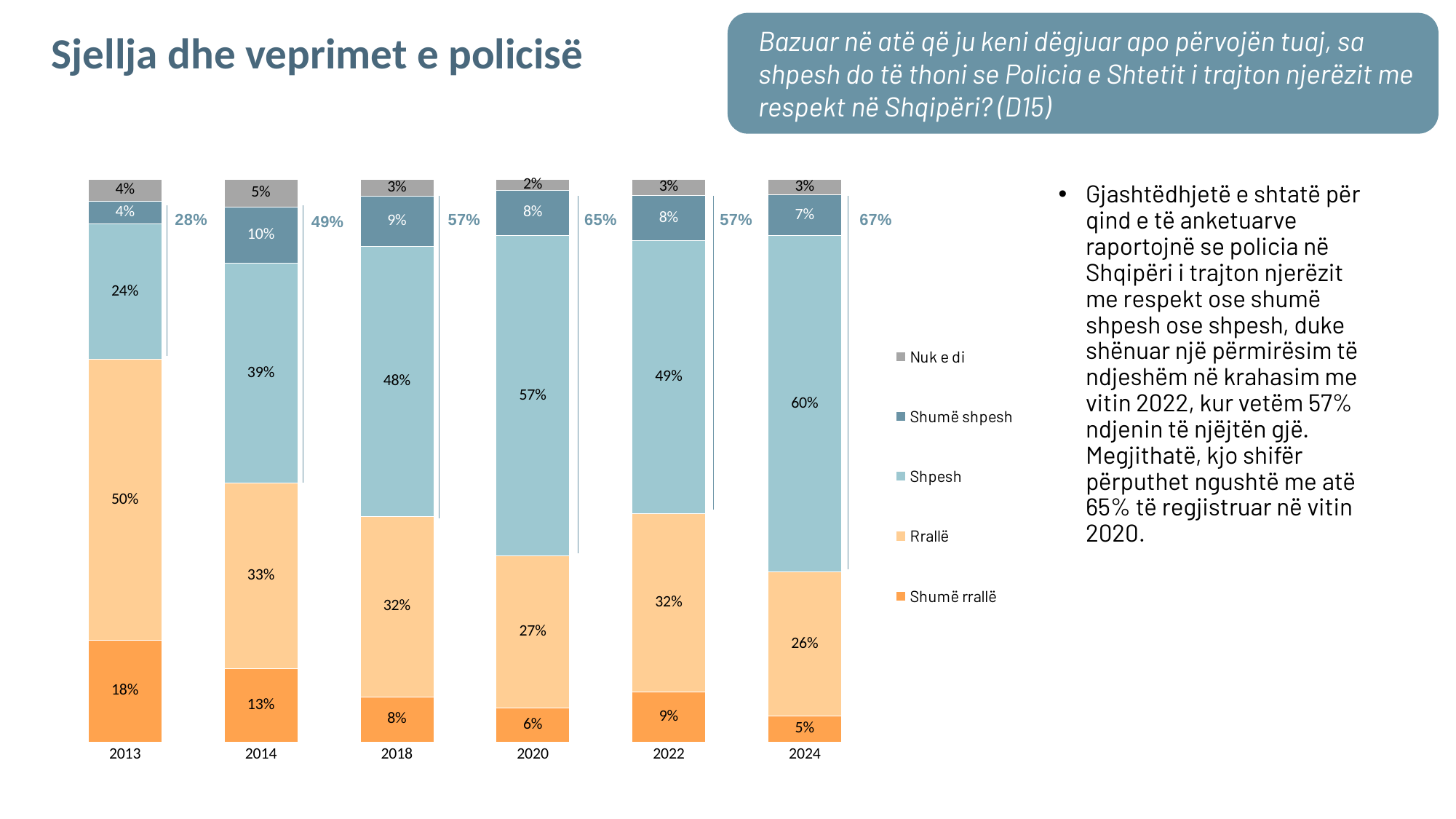

# Sjellja dhe veprimet e policisë
Bazuar në atë që ju keni dëgjuar apo përvojën tuaj, sa shpesh do të thoni se Policia e Shtetit i trajton njerëzit me respekt në Shqipëri? (D15)

### Chart

| Category | Shumë rrallë | Rrallë | Shpesh | Shumë shpesh | Nuk e di |
|---|---|---|---|---|---|
| 2013 | 0.18 | 0.5 | 0.24 | 0.04 | 0.04 |
| 2014 | 0.13 | 0.33 | 0.39 | 0.1 | 0.05 |
| 2018 | 0.08 | 0.32 | 0.48 | 0.09 | 0.03 |
| 2020 | 0.06 | 0.27 | 0.57 | 0.08 | 0.02 |
| 2022 | 0.09 | 0.32 | 0.49 | 0.08 | 0.03 |
| 2024 | 0.045832049252615165 | 0.25648855972410933 | 0.5972182607093948 | 0.07270703250370873 | 0.027754097810170943 |
Gjashtëdhjetë e shtatë për qind e të anketuarve raportojnë se policia në Shqipëri i trajton njerëzit me respekt ose shumë shpesh ose shpesh, duke shënuar një përmirësim të ndjeshëm në krahasim me vitin 2022, kur vetëm 57% ndjenin të njëjtën gjë. Megjithatë, kjo shifër përputhet ngushtë me atë 65% të regjistruar në vitin 2020.